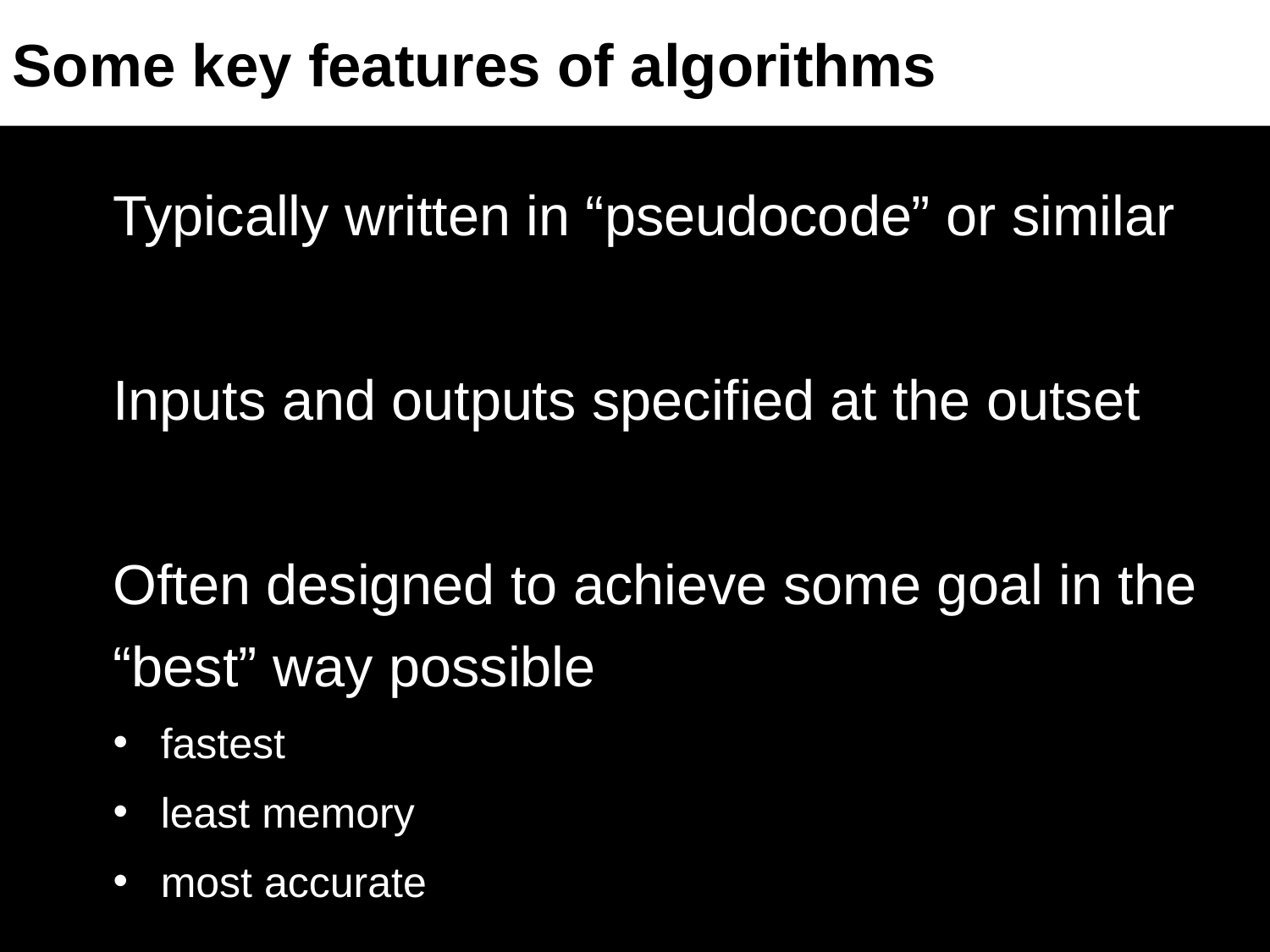

Some key features of algorithms
Typically written in “pseudocode” or similar

Inputs and outputs specified at the outset

Often designed to achieve some goal in the “best” way possible
fastest
least memory
most accurate